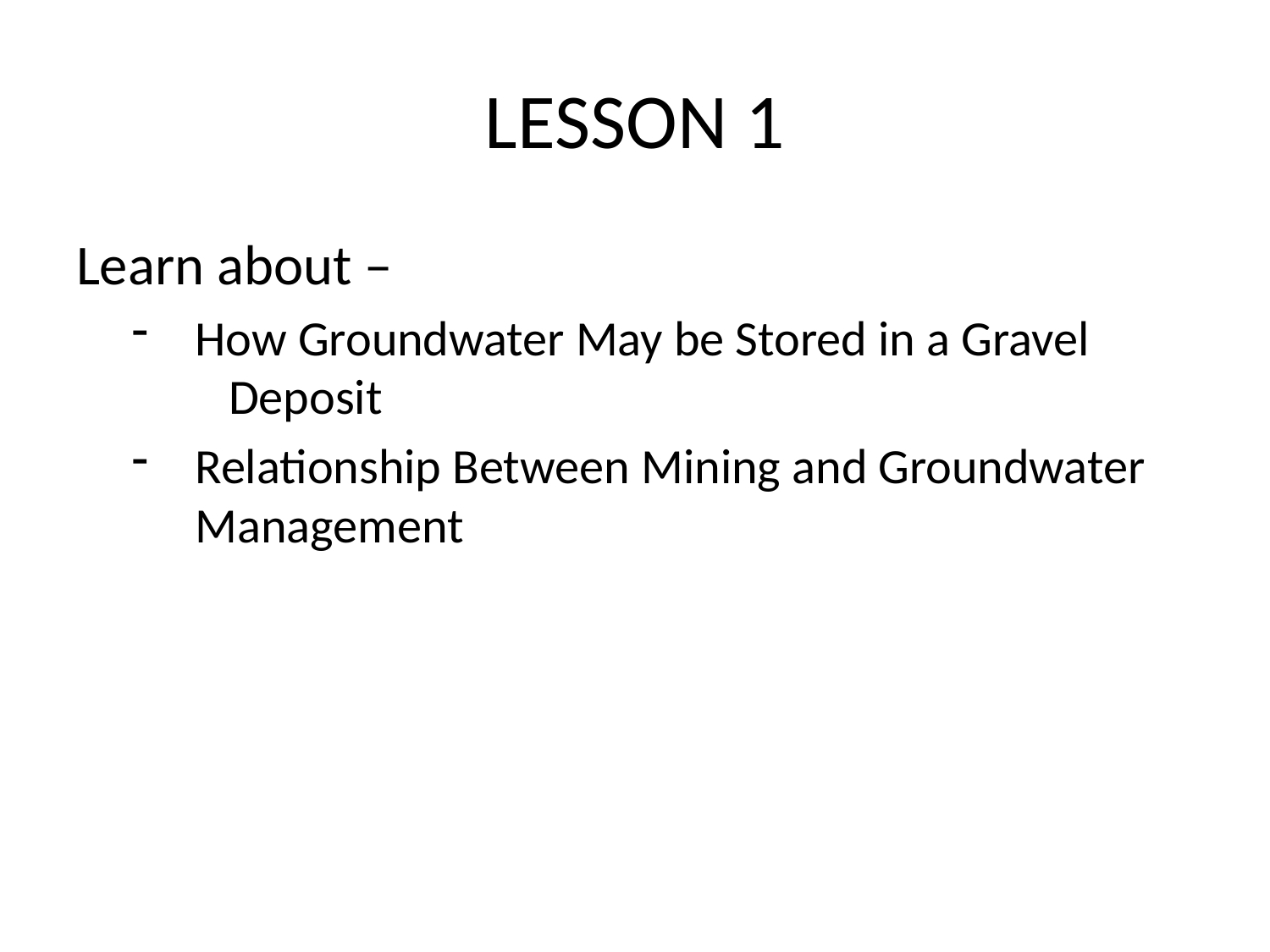

# LESSON 1
Learn about –
How Groundwater May be Stored in a Gravel             Deposit
Relationship Between Mining and Groundwater Management